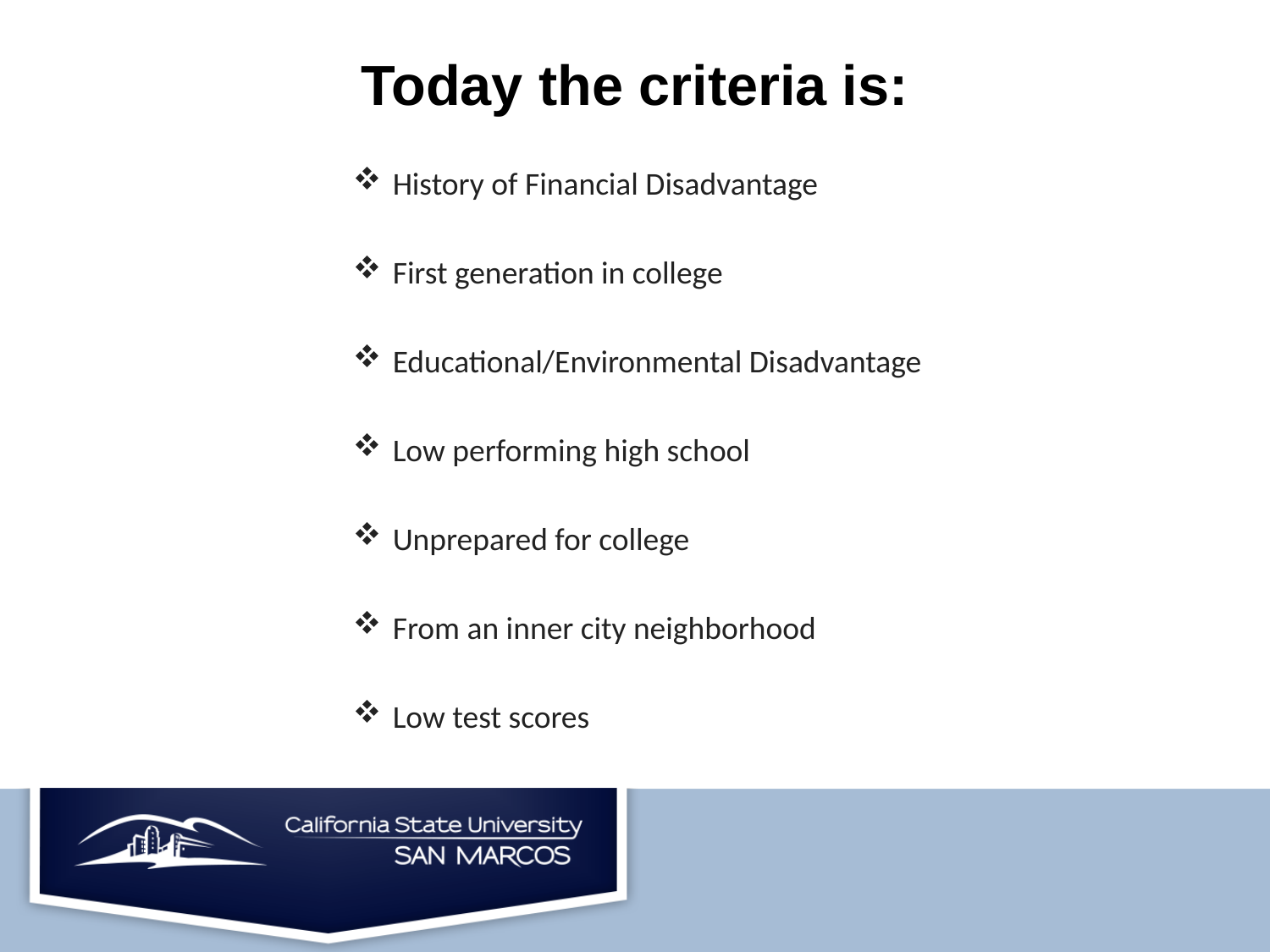

# Today the criteria is:
History of Financial Disadvantage

First generation in college

Educational/Environmental Disadvantage

Low performing high school

Unprepared for college

From an inner city neighborhood

Low test scores